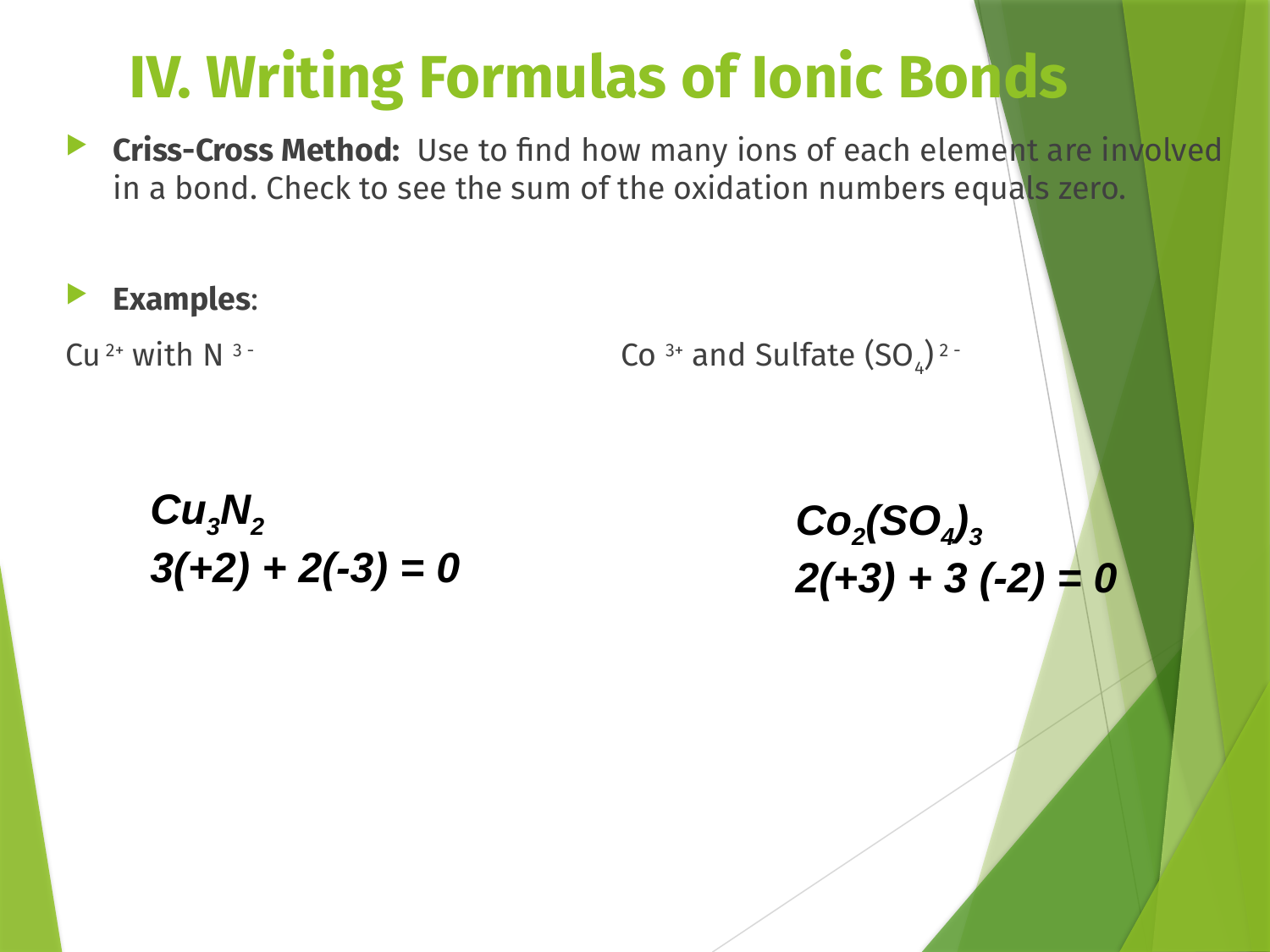

# IV. Writing Formulas of Ionic Bonds
Criss-Cross Method:  Use to find how many ions of each element are involved in a bond. Check to see the sum of the oxidation numbers equals zero.

Examples:
Cu 2+ with N 3 -			Co 3+ and Sulfate (SO4) 2 -

Cu3N2
3(+2) + 2(-3) = 0
Co2(SO4)3
2(+3) + 3 (-2) = 0